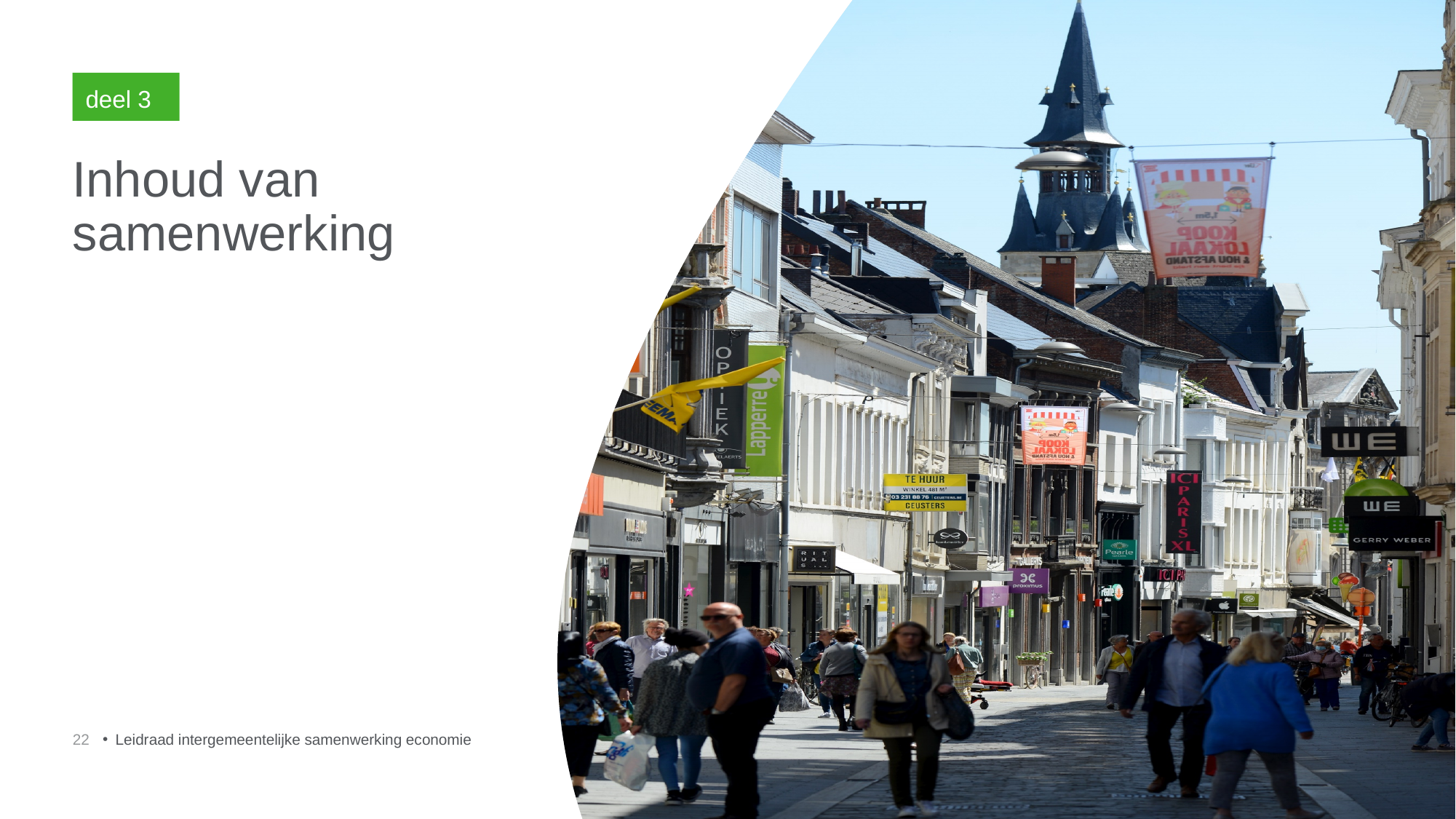

deel 3
# Inhoud van samenwerking
22
Leidraad intergemeentelijke samenwerking economie